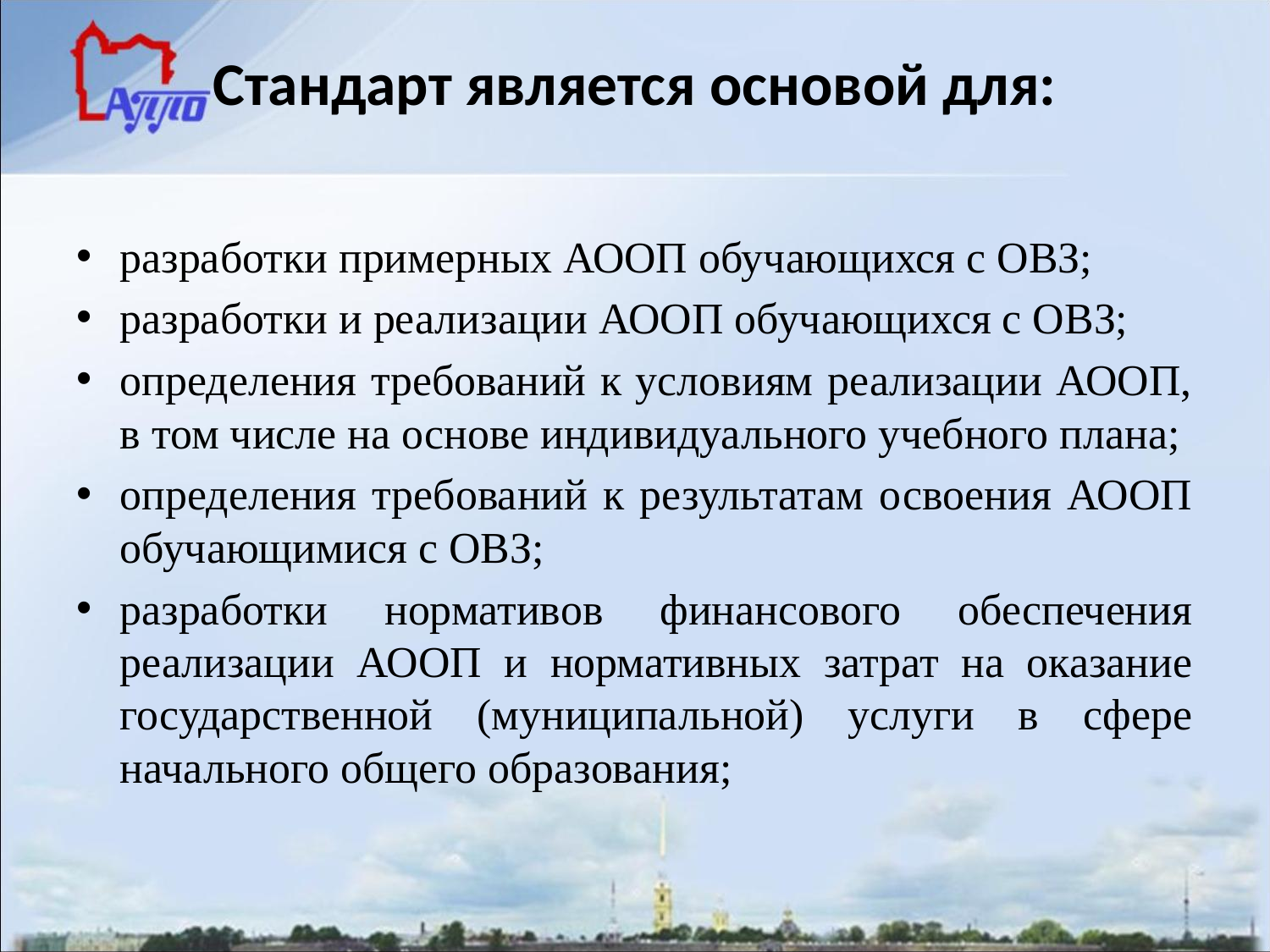

# Стандарт является основой для:
разработки примерных АООП обучающихся с ОВЗ;
разработки и реализации АООП обучающихся с ОВЗ;
определения требований к условиям реализации АООП, в том числе на основе индивидуального учебного плана;
определения требований к результатам освоения АООП обучающимися с ОВЗ;
разработки нормативов финансового обеспечения реализации АООП и нормативных затрат на оказание государственной (муниципальной) услуги в сфере начального общего образования;